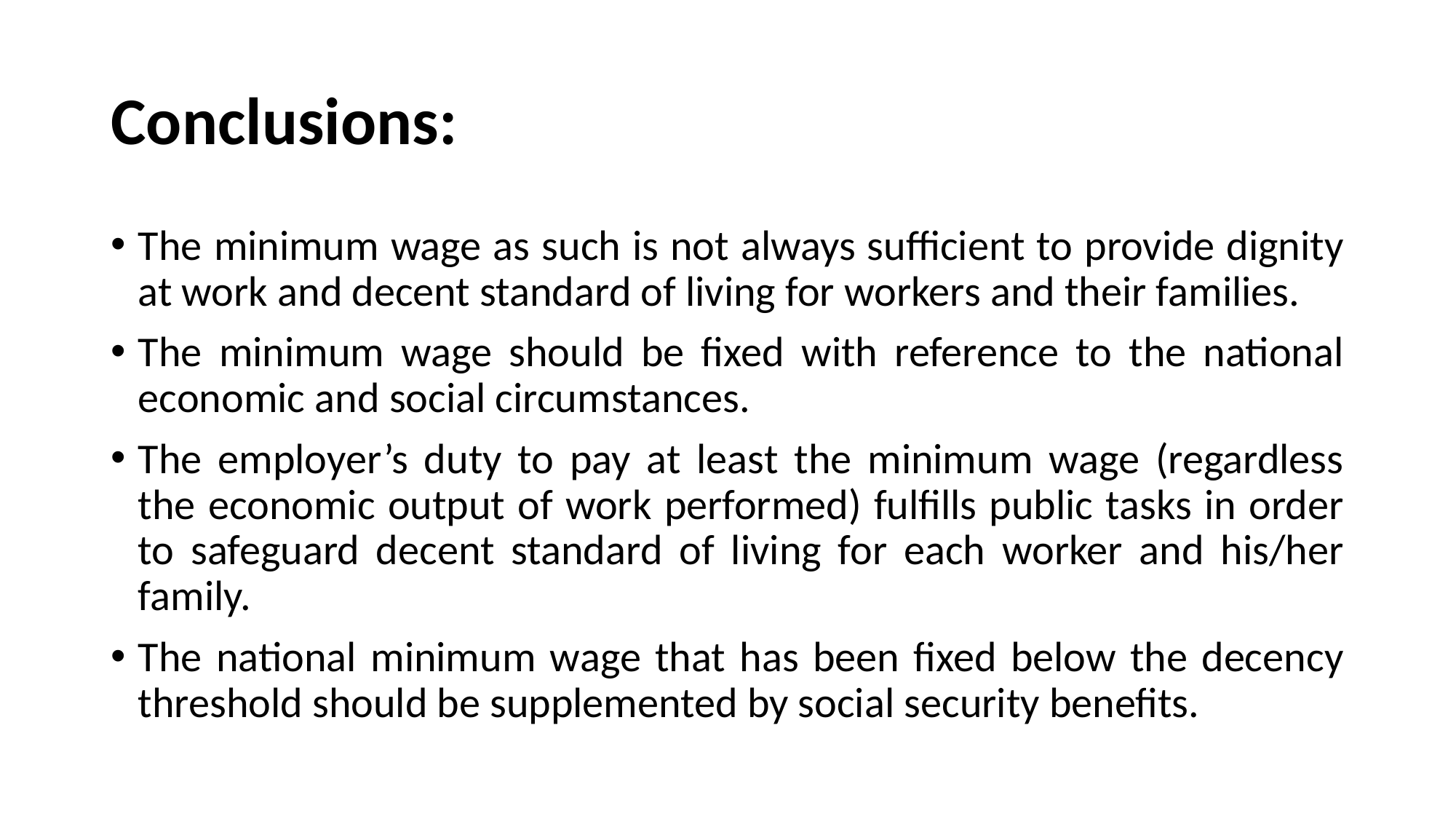

# Conclusions:
The minimum wage as such is not always sufficient to provide dignity at work and decent standard of living for workers and their families.
The minimum wage should be fixed with reference to the national economic and social circumstances.
The employer’s duty to pay at least the minimum wage (regardless the economic output of work performed) fulfills public tasks in order to safeguard decent standard of living for each worker and his/her family.
The national minimum wage that has been fixed below the decency threshold should be supplemented by social security benefits.